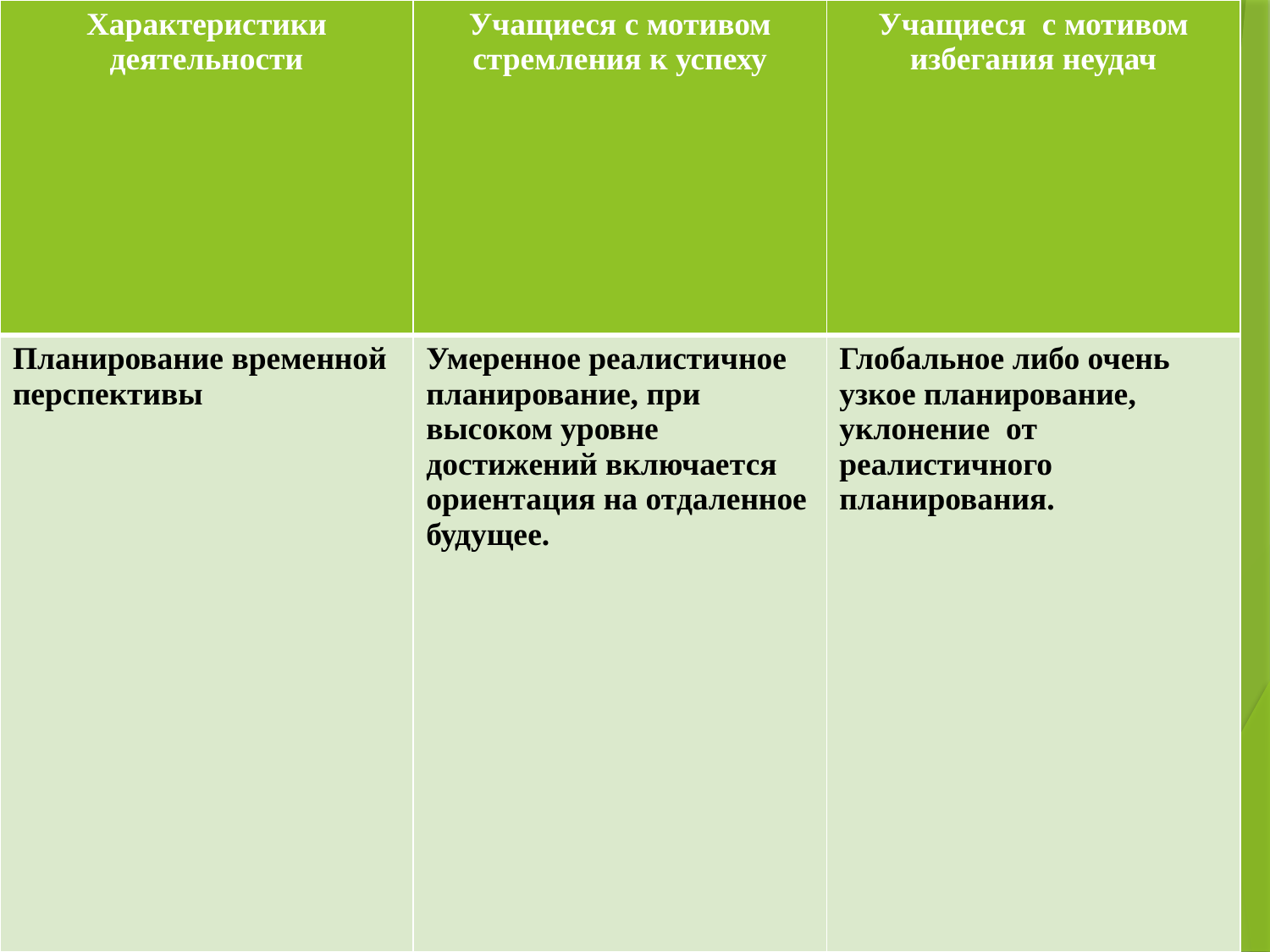

| Характеристики деятельности | Учащиеся с мотивом стремления к успеху | Учащиеся  с мотивом избегания неудач |
| --- | --- | --- |
| Планирование временной перспективы | Умеренное реалистичное планирование, при высоком уровне достижений включается ориентация на отдаленное будущее. | Глобальное либо очень узкое планирование, уклонение  от реалистичного планирования. |